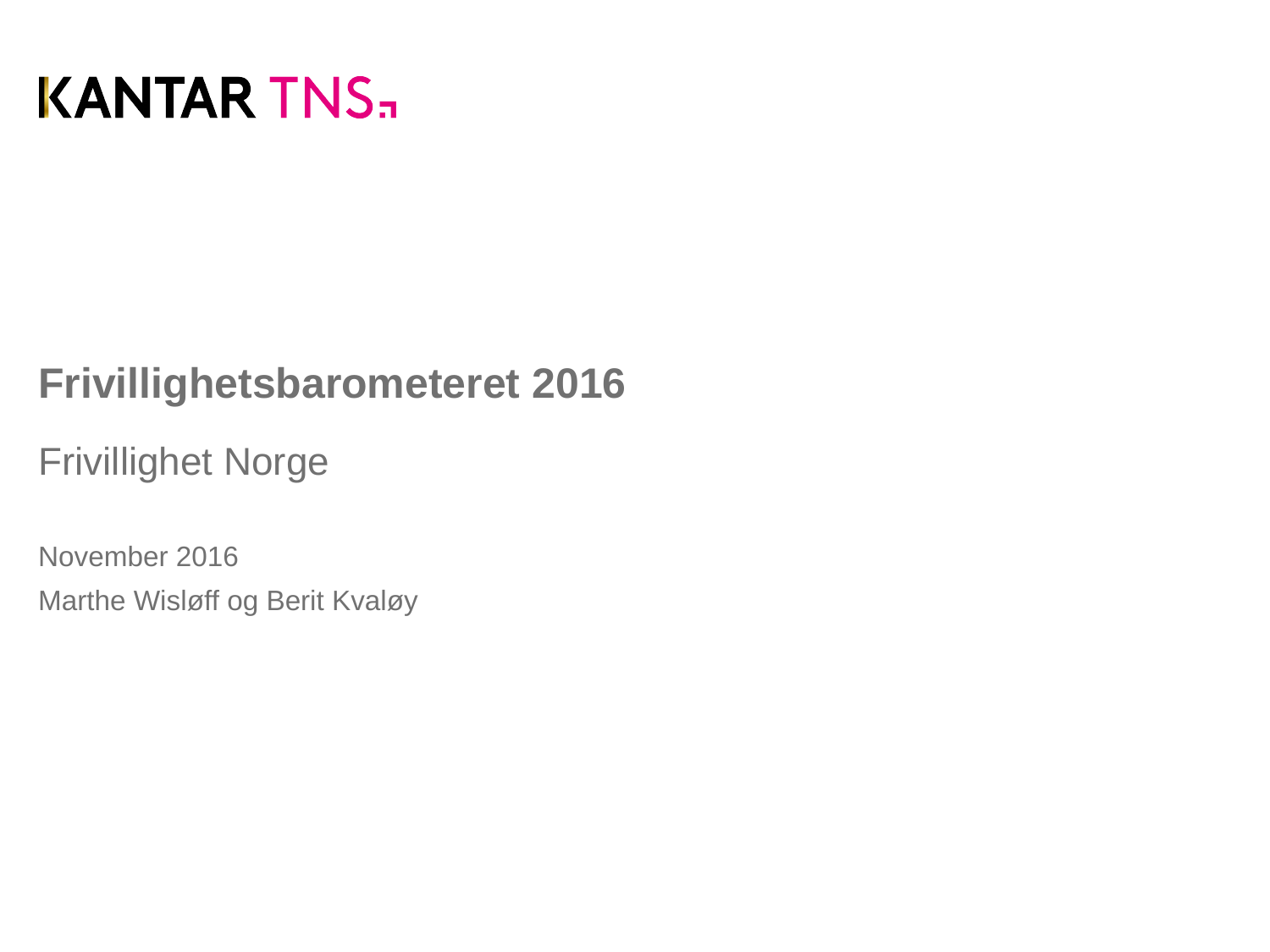

# Frivillighetsbarometeret 2016
Frivillighet Norge

November 2016
Marthe Wisløff og Berit Kvaløy